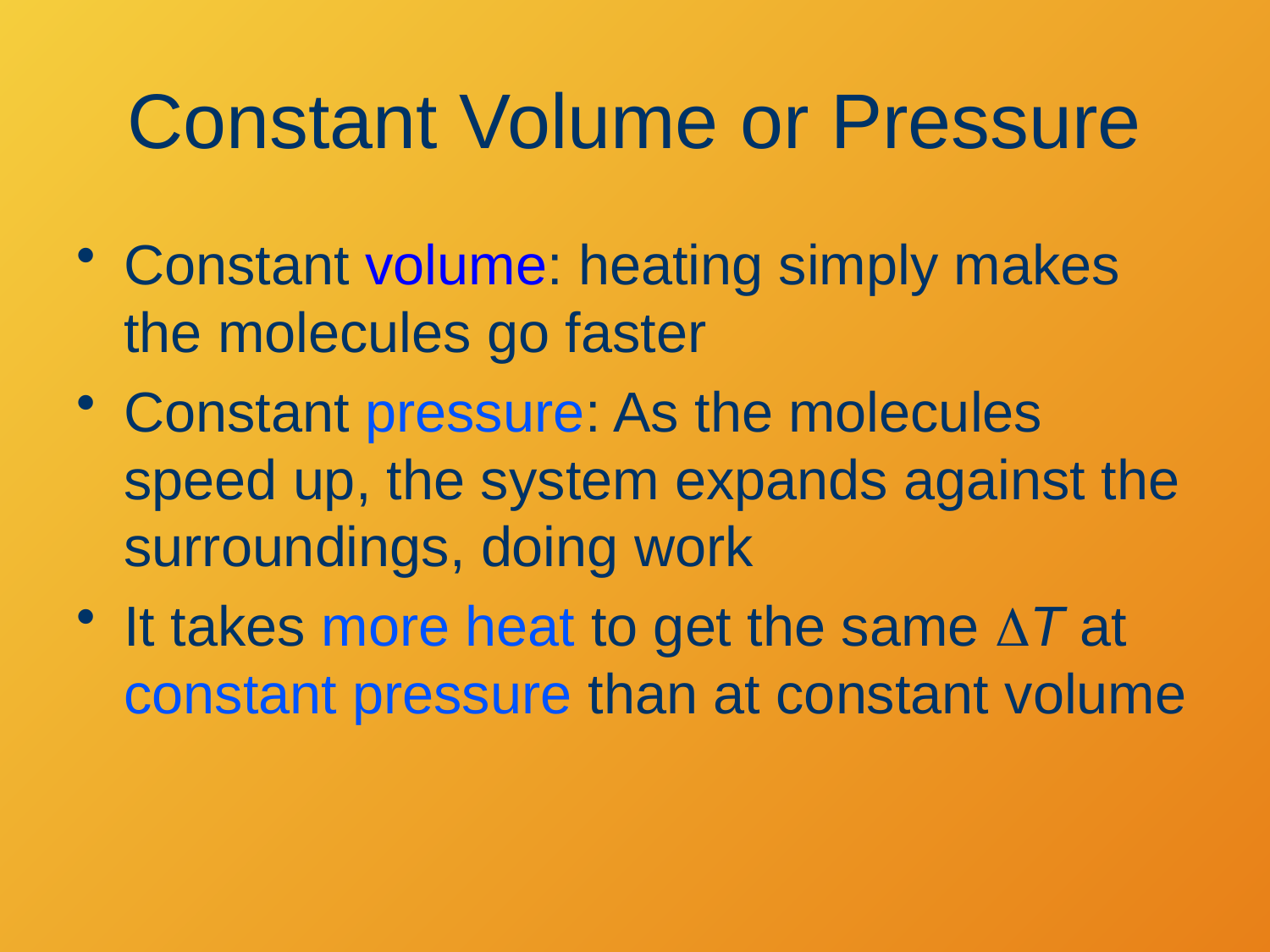

# Constant Volume or Pressure
Constant volume: heating simply makes the molecules go faster
Constant pressure: As the molecules speed up, the system expands against the surroundings, doing work
It takes more heat to get the same ΔT at constant pressure than at constant volume